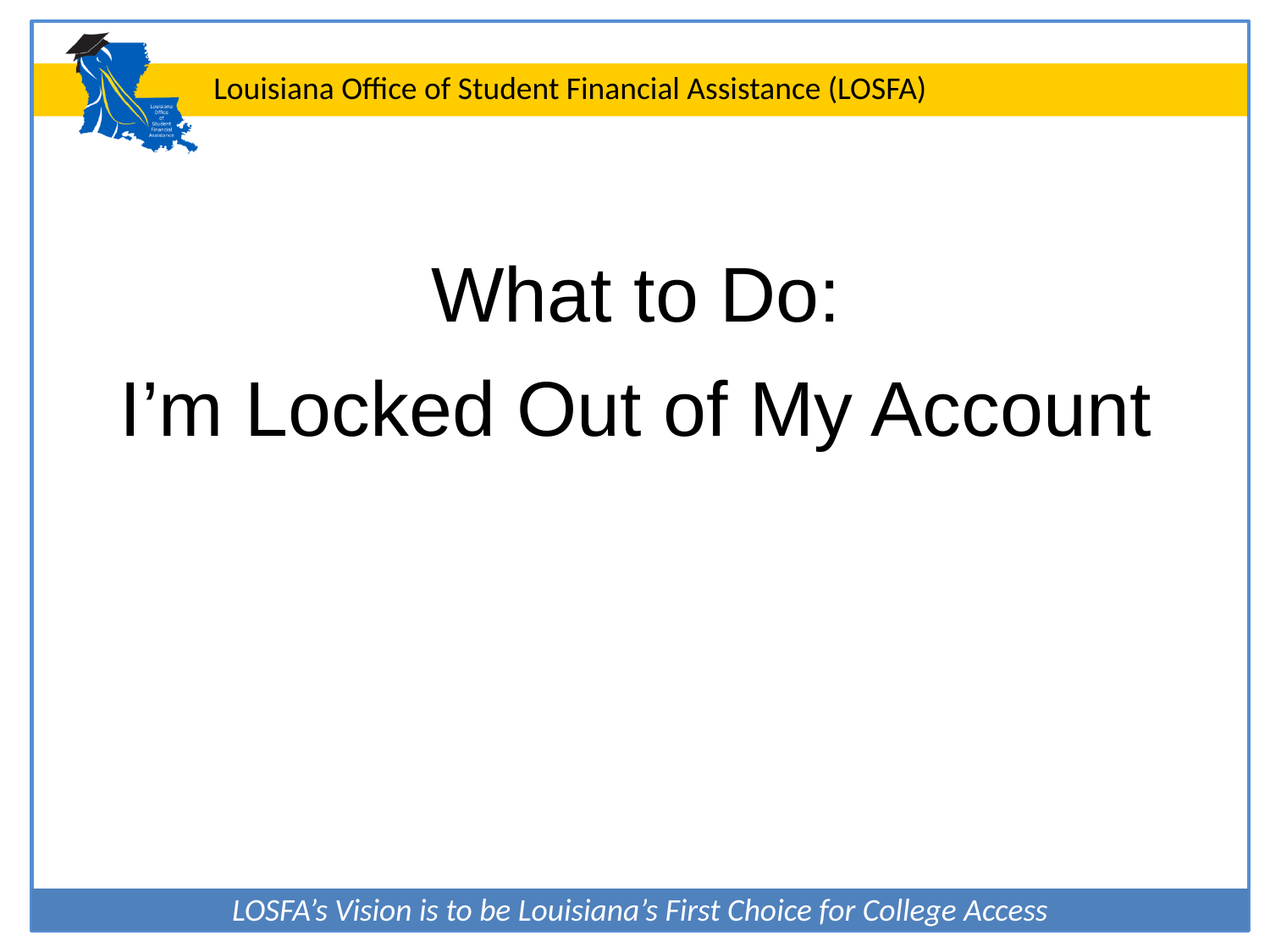

What to Do:
I’m Locked Out of My Account